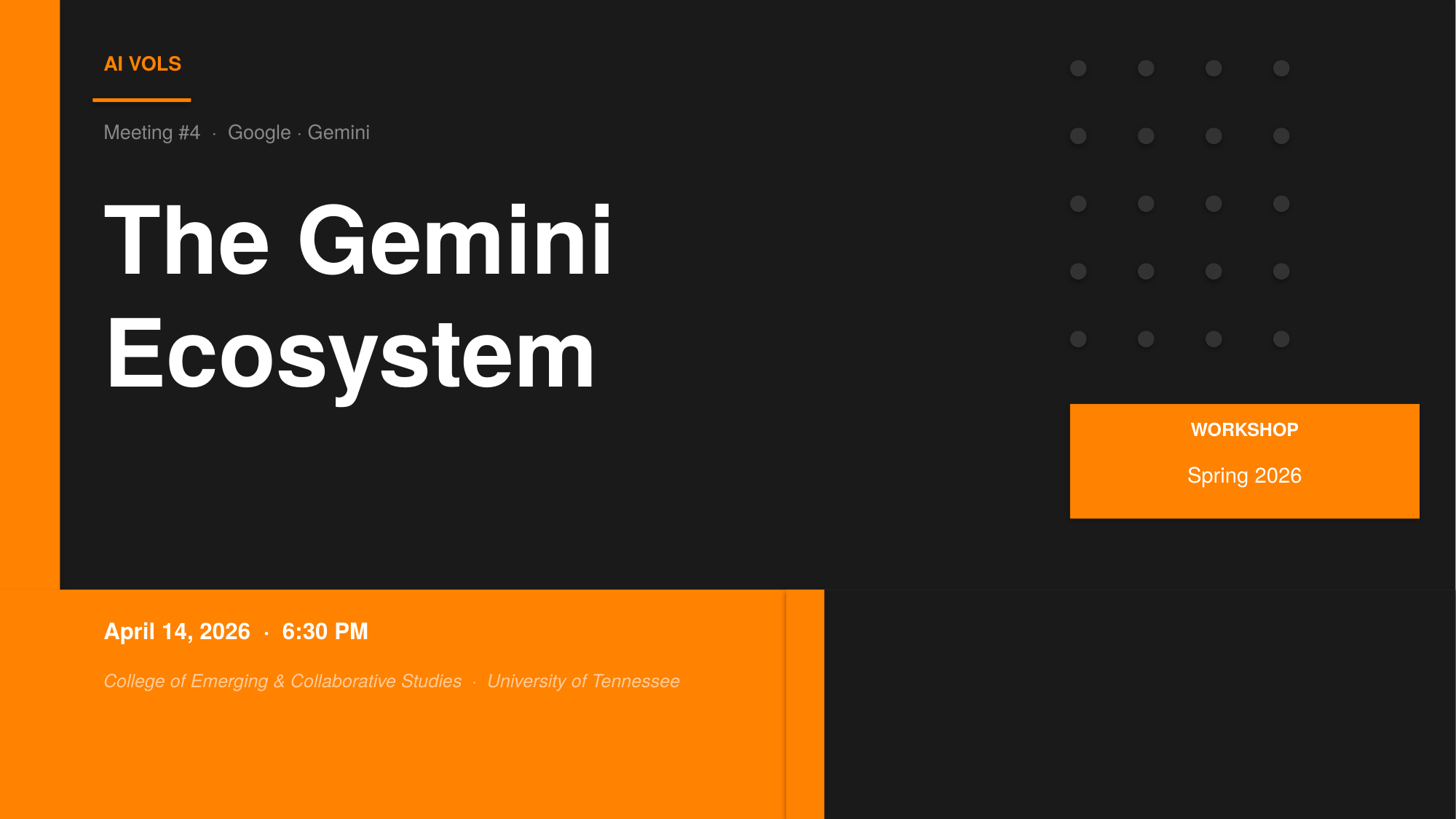

AI VOLS

Meeting #4  ·  Google · Gemini

The Gemini
Ecosystem

WORKSHOP
Spring 2026

April 14, 2026  ·  6:30 PM
College of Emerging & Collaborative Studies  ·  University of Tennessee